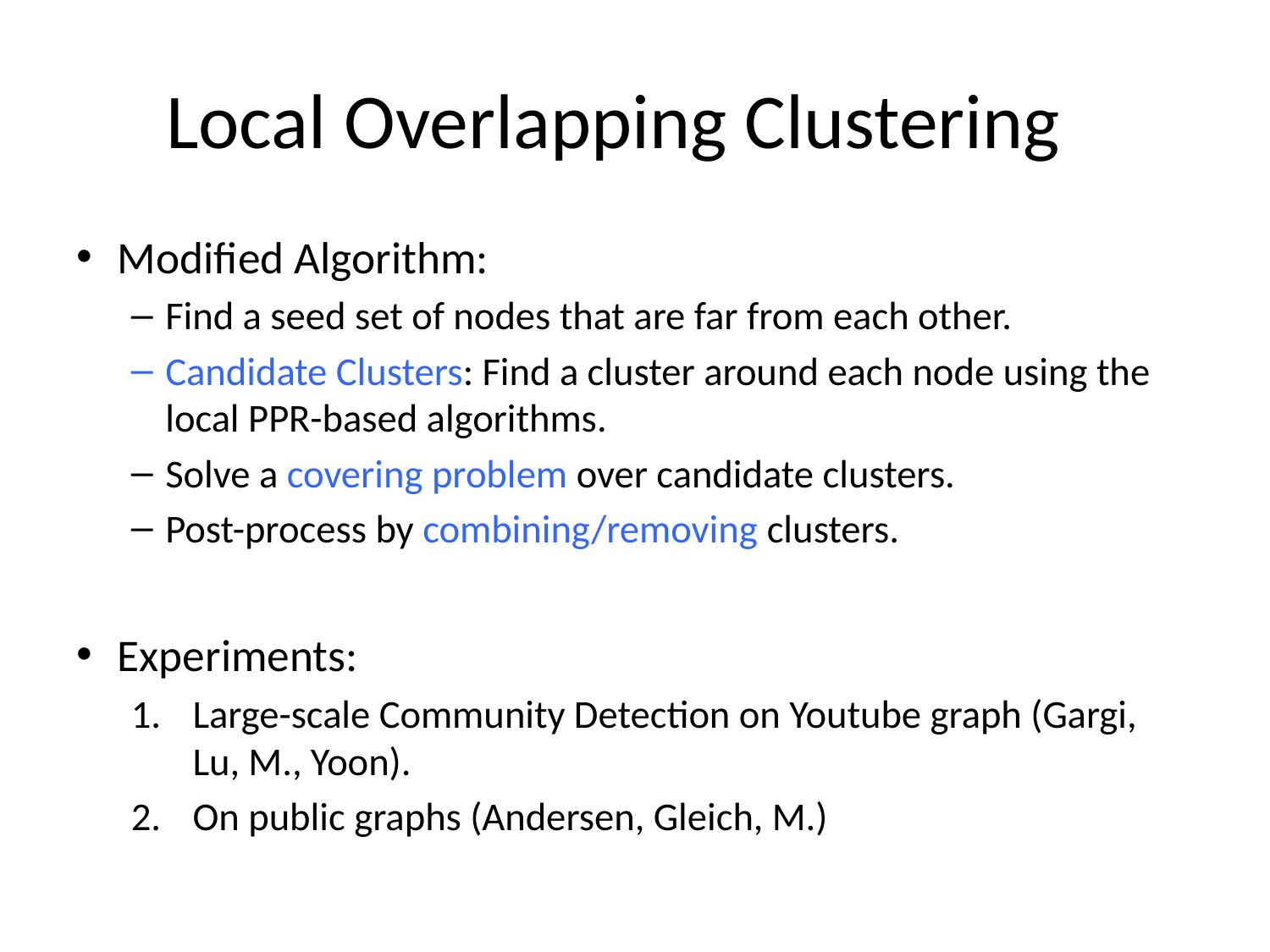

# Local Overlapping Clustering
Modified Algorithm:
Find a seed set of nodes that are far from each other.
Candidate Clusters: Find a cluster around each node using the local PPR-based algorithms.
Solve a covering problem over candidate clusters.
Post-process by combining/removing clusters.

Experiments:
Large-scale Community Detection on Youtube graph (Gargi, Lu, M., Yoon).
On public graphs (Andersen, Gleich, M.)